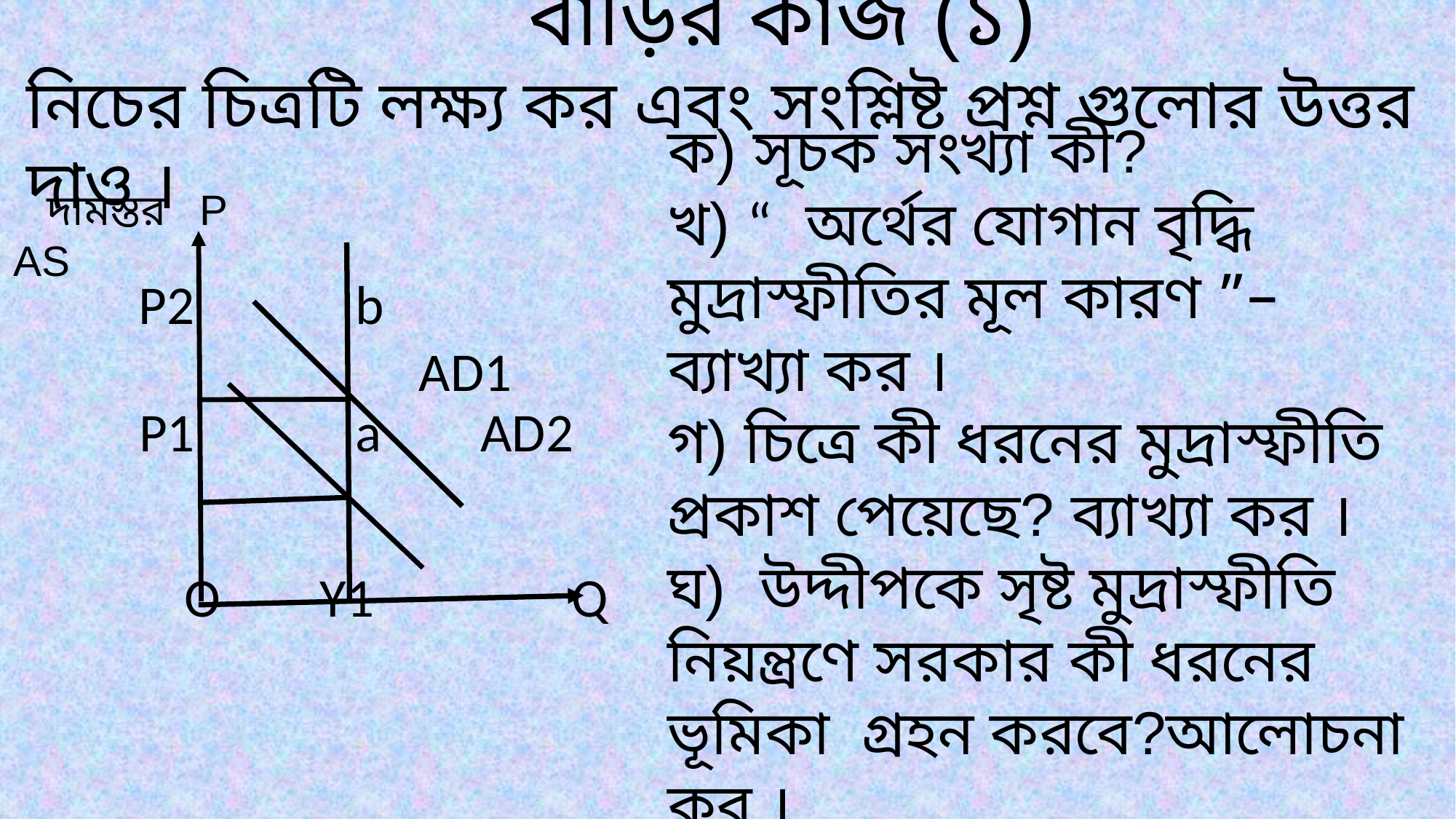

বাড়ির কাজ (১)
নিচের চিত্রটি লক্ষ্য কর এবং সংশ্লিষ্ট প্রশ্ন গুলোর উত্তর দাও ।
ক) সূচক সংখ্যা কী?
খ) “  অর্থের যোগান বৃদ্ধি মুদ্রাস্ফীতির মূল কারণ ”–ব্যাখ্যা কর ।
গ) চিত্রে কী ধরনের মুদ্রাস্ফীতি প্রকাশ পেয়েছে? ব্যাখ্যা কর ।
ঘ)  উদ্দীপকে সৃষ্ট মুদ্রাস্ফীতি নিয়ন্ত্রণে সরকার কী ধরনের ভূমিকা  গ্রহন করবে?আলোচনা কর ।
   দামস্তর   P            AS

P2             b

P1             a        AD2

 AD1

O        Y1                Q